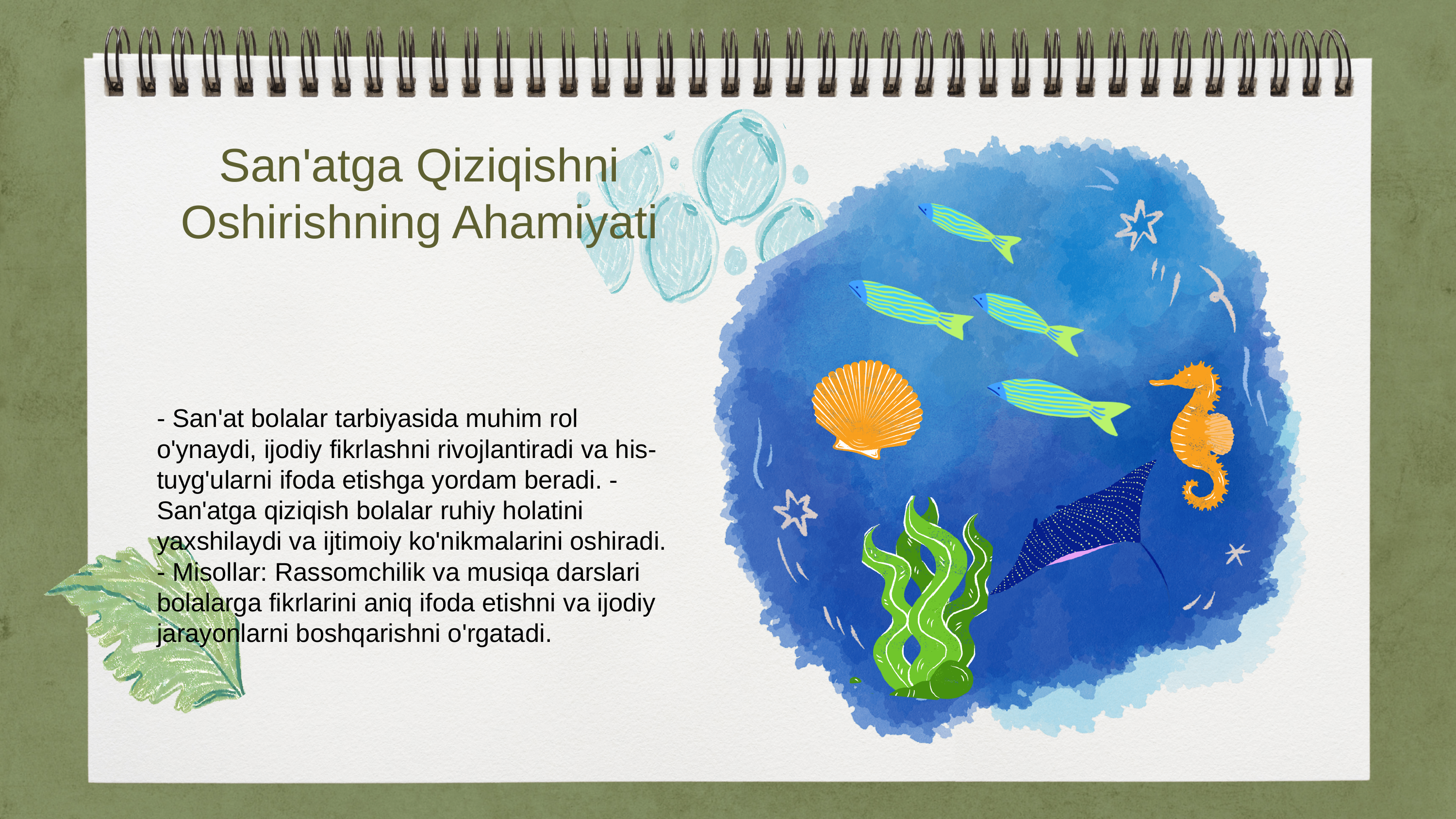

# San'atga Qiziqishni Oshirishning Ahamiyati
- San'at bolalar tarbiyasida muhim rol o'ynaydi, ijodiy fikrlashni rivojlantiradi va his-tuyg'ularni ifoda etishga yordam beradi. - San'atga qiziqish bolalar ruhiy holatini yaxshilaydi va ijtimoiy ko'nikmalarini oshiradi. - Misollar: Rassomchilik va musiqa darslari bolalarga fikrlarini aniq ifoda etishni va ijodiy jarayonlarni boshqarishni o'rgatadi.